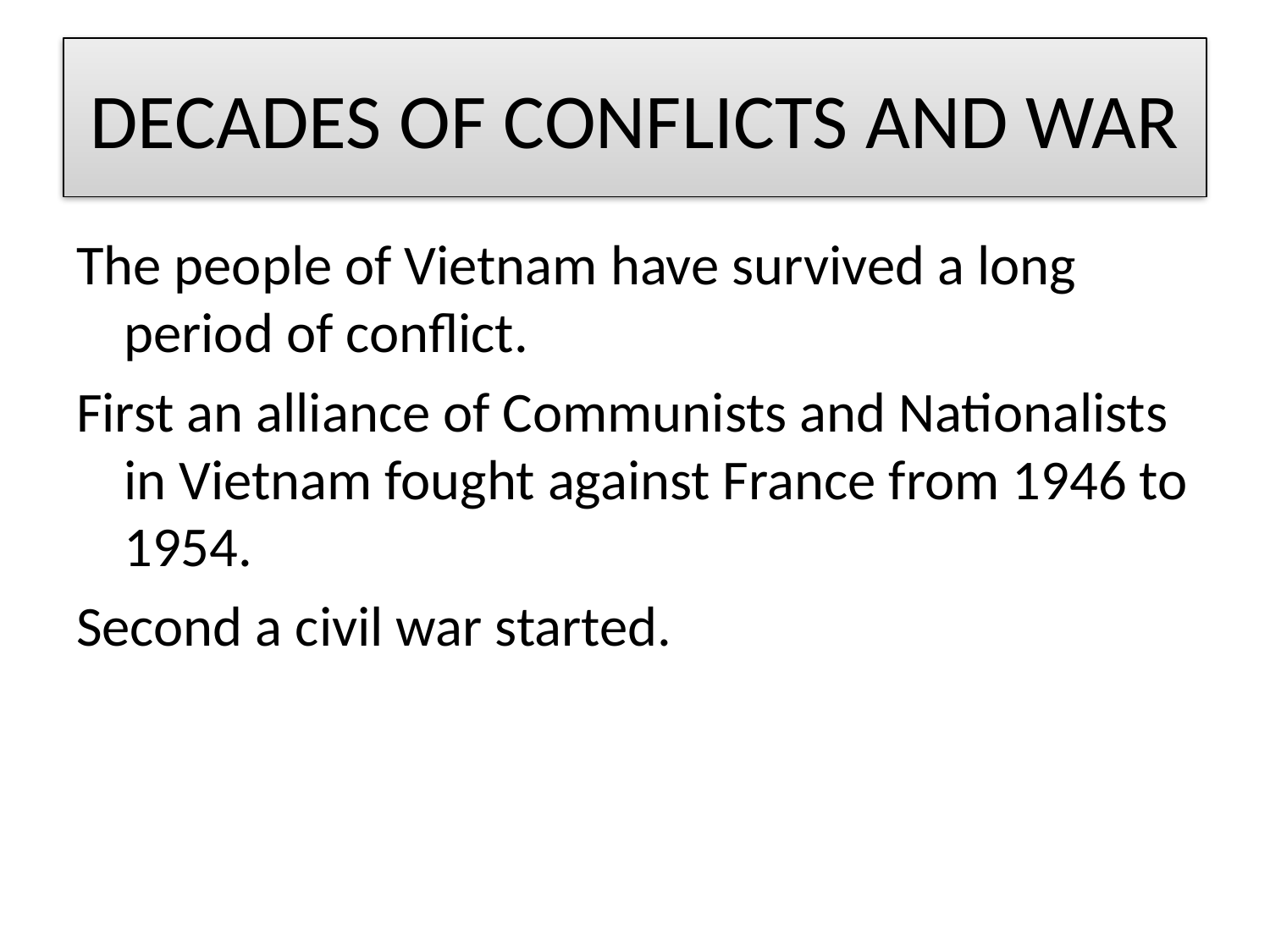

# DECADES OF CONFLICTS AND WAR
The people of Vietnam have survived a long period of conflict.
First an alliance of Communists and Nationalists in Vietnam fought against France from 1946 to 1954.
Second a civil war started.